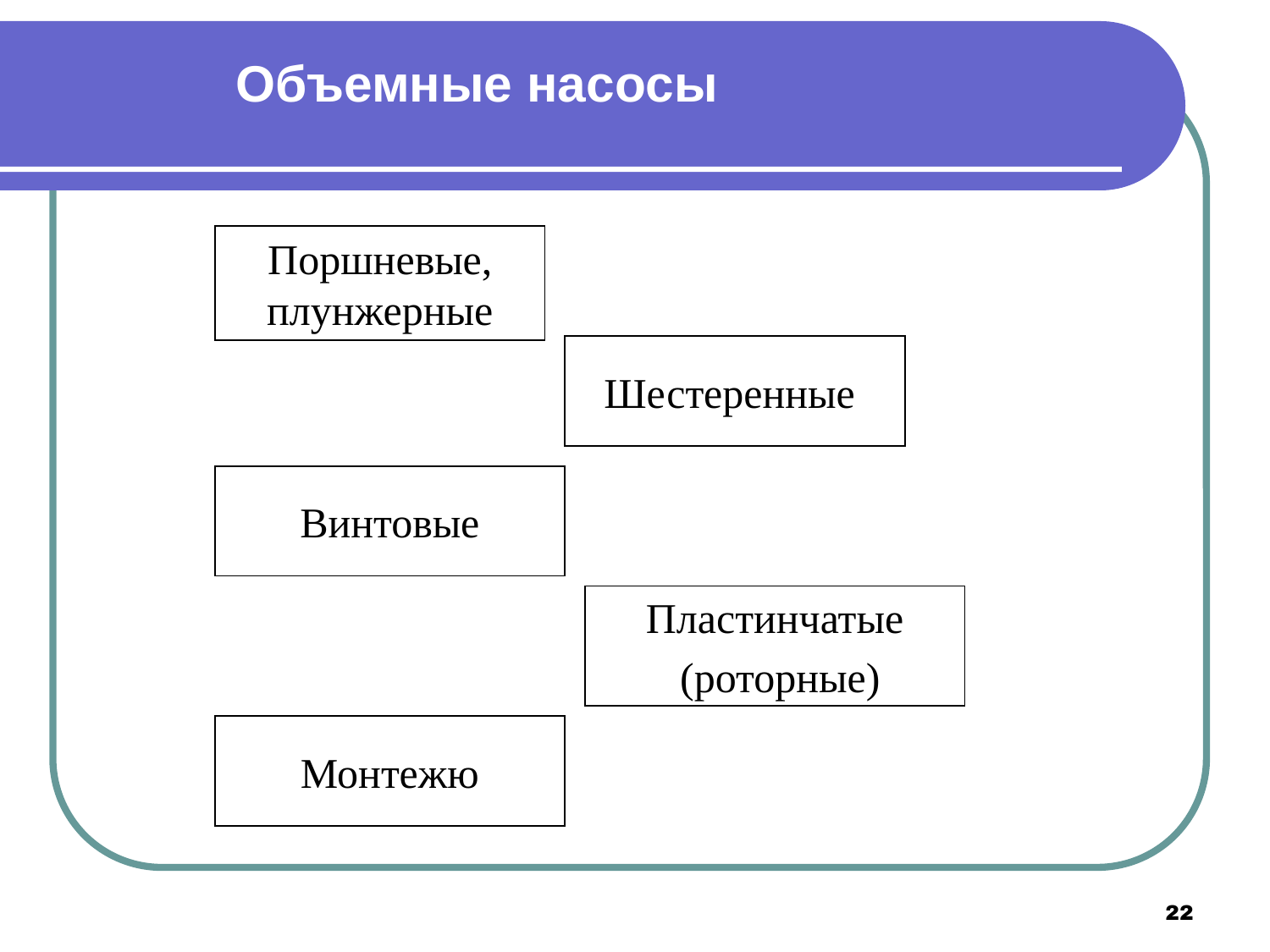

# Объемные насосы
Поршневые, плунжерные
Шестеренные
Винтовые
Пластинчатые
 (роторные)
Монтежю
22